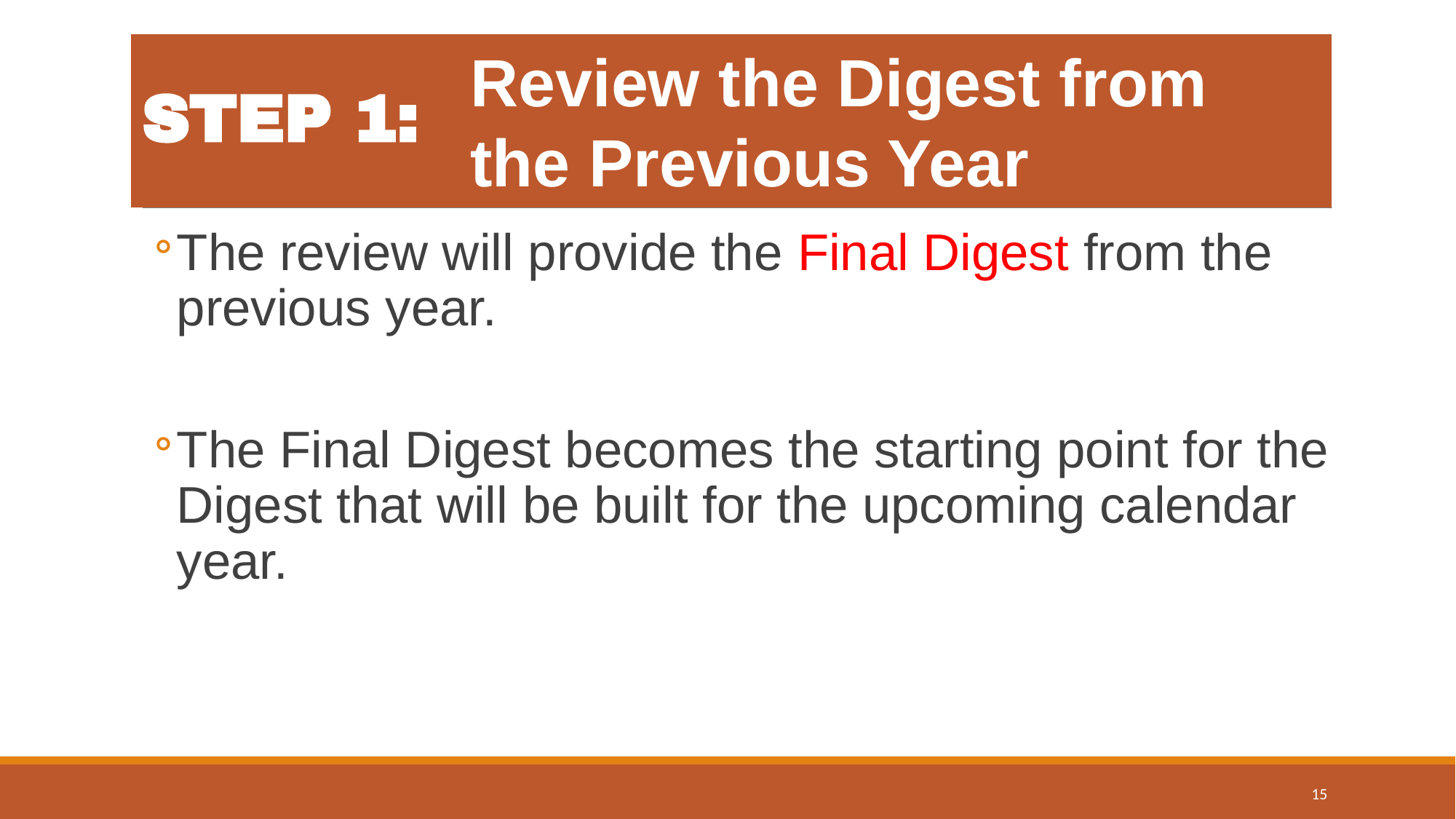

# STEP 1:
Review the Digest from the Previous Year
The review will provide the Final Digest from the previous year.

The Final Digest becomes the starting point for the Digest that will be built for the upcoming calendar year.

15